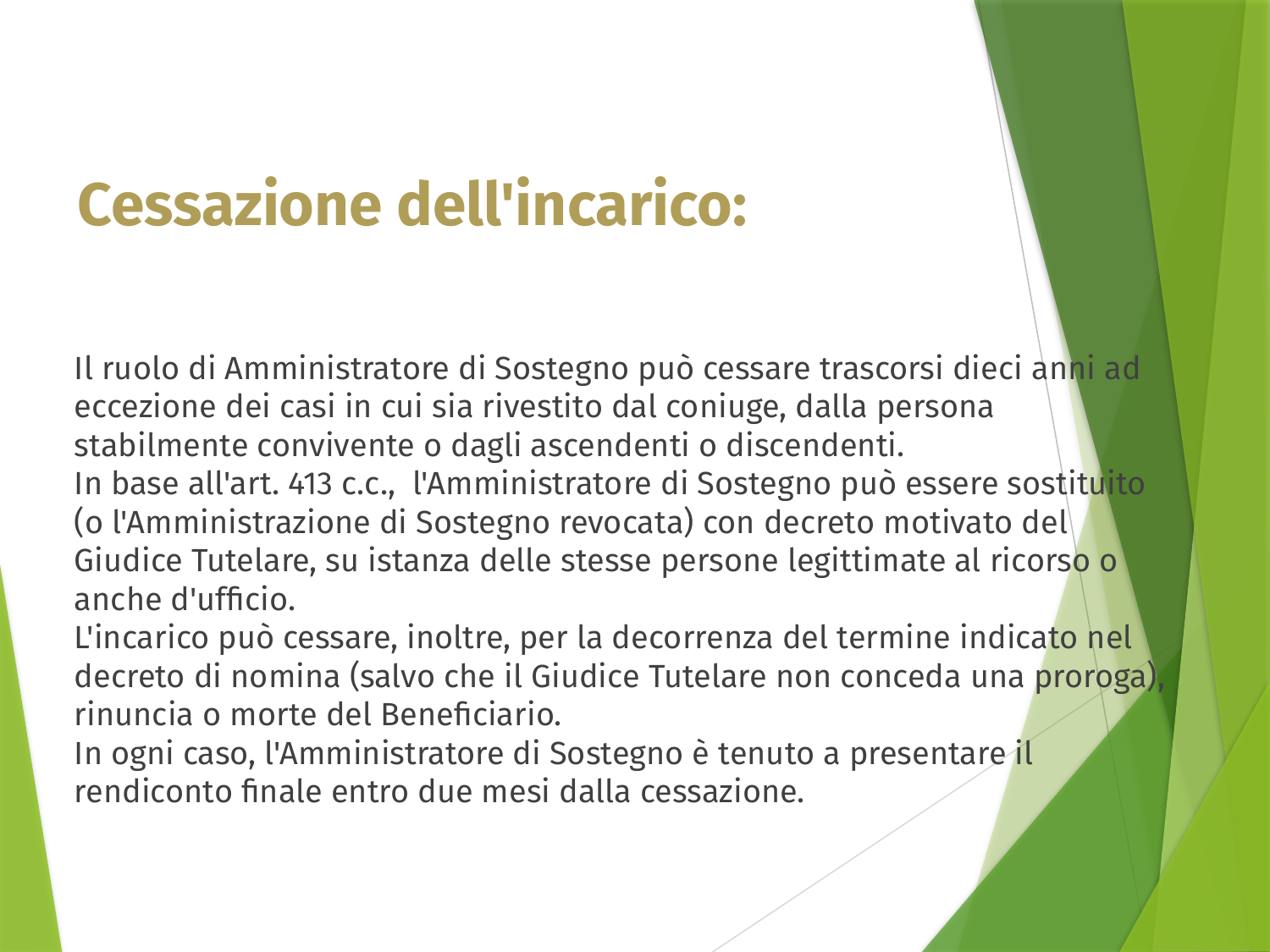

# Cessazione dell'incarico:
Il ruolo di Amministratore di Sostegno può cessare trascorsi dieci anni ad eccezione dei casi in cui sia rivestito dal coniuge, dalla persona stabilmente convivente o dagli ascendenti o discendenti.
In base all'art. 413 c.c.,  l'Amministratore di Sostegno può essere sostituito (o l'Amministrazione di Sostegno revocata) con decreto motivato del Giudice Tutelare, su istanza delle stesse persone legittimate al ricorso o anche d'ufficio.
L'incarico può cessare, inoltre, per la decorrenza del termine indicato nel decreto di nomina (salvo che il Giudice Tutelare non conceda una proroga), rinuncia o morte del Beneficiario.
In ogni caso, l'Amministratore di Sostegno è tenuto a presentare il rendiconto finale entro due mesi dalla cessazione.